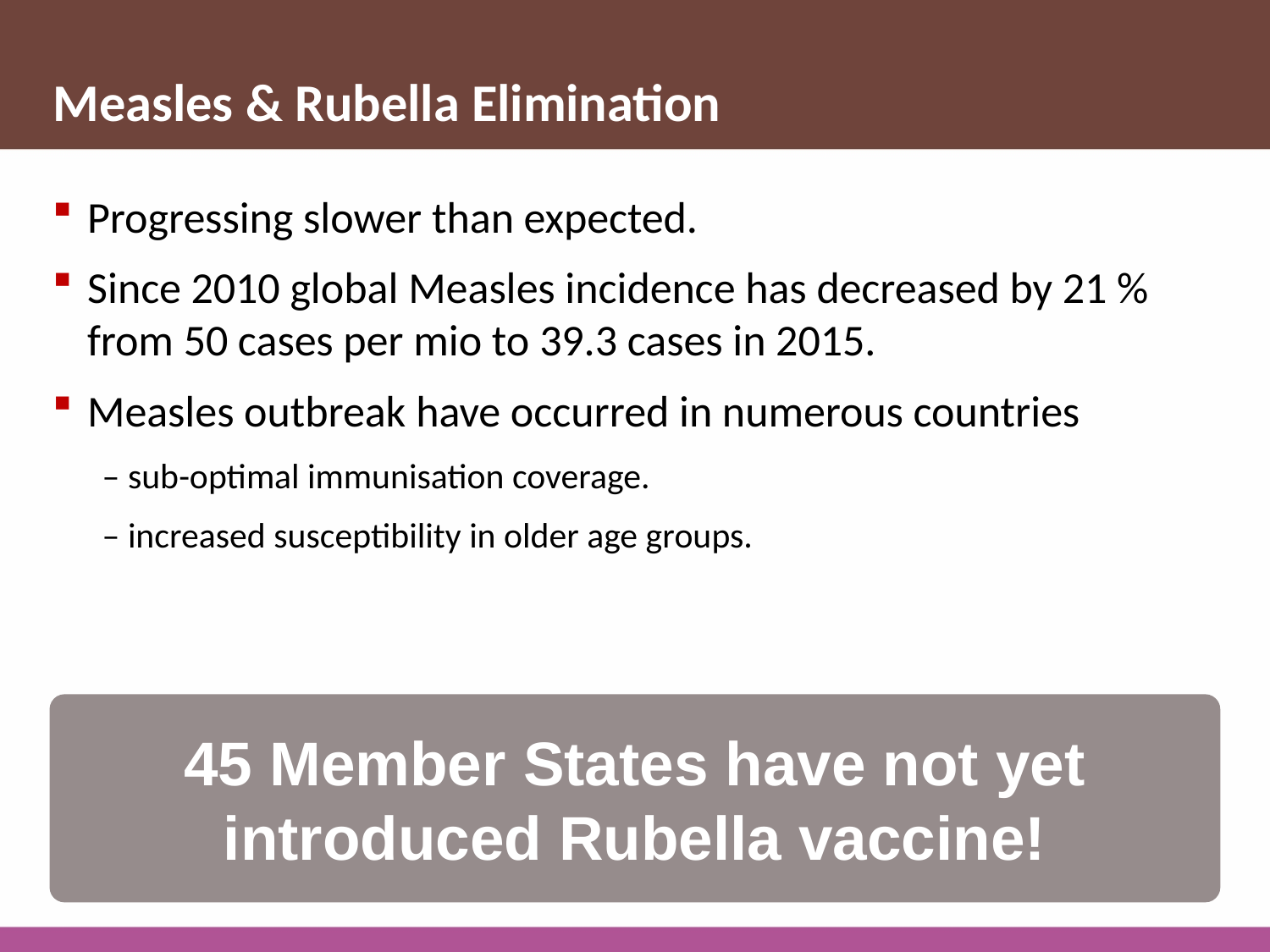

Measles & Rubella Elimination
Progressing slower than expected.
Since 2010 global Measles incidence has decreased by 21 % from 50 cases per mio to 39.3 cases in 2015.
Measles outbreak have occurred in numerous countries
– sub-optimal immunisation coverage.
– increased susceptibility in older age groups.
45 Member States have not yet introduced Rubella vaccine!